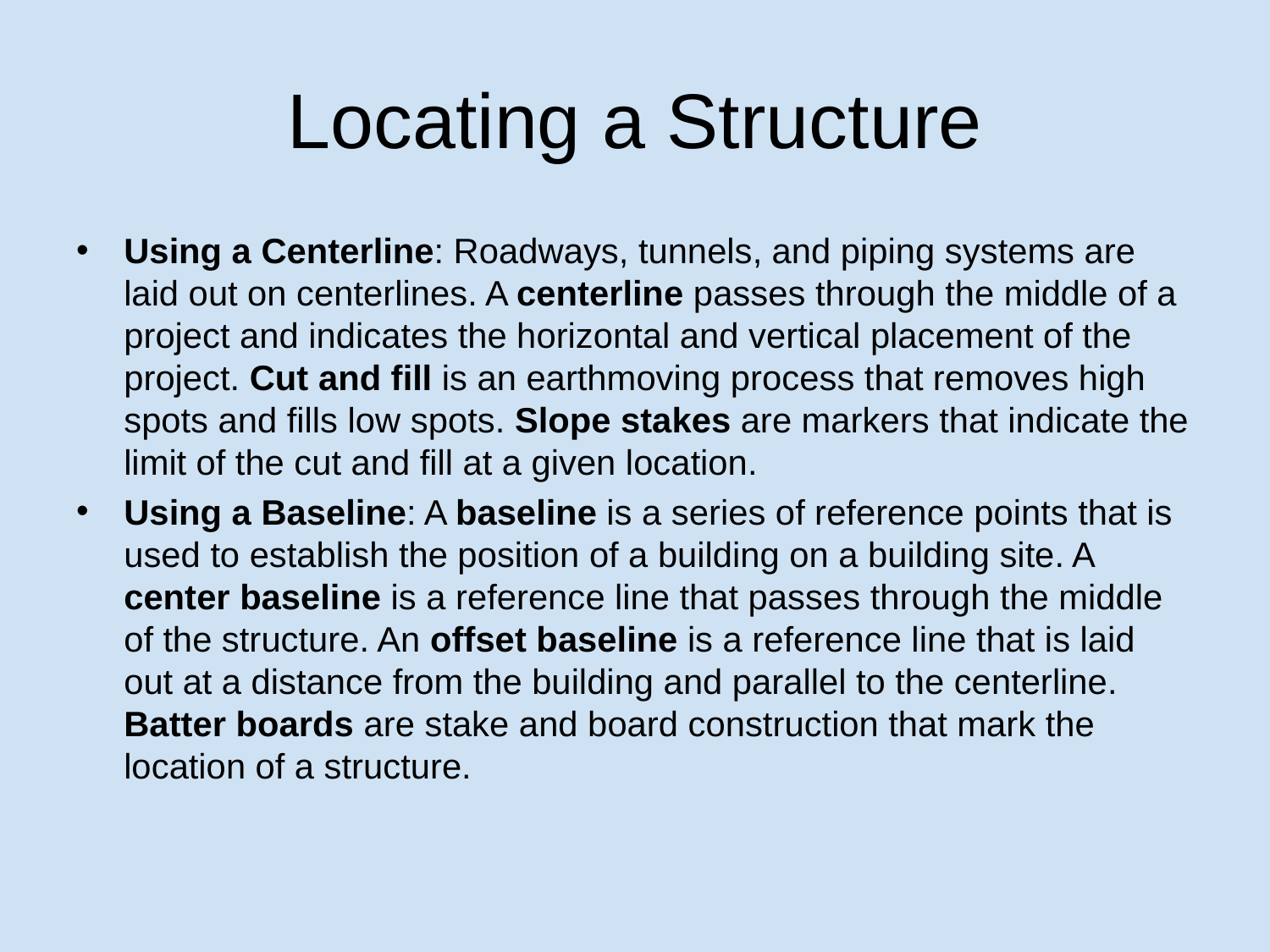

# Locating a Structure
Using a Centerline: Roadways, tunnels, and piping systems are laid out on centerlines. A centerline passes through the middle of a project and indicates the horizontal and vertical placement of the project. Cut and fill is an earthmoving process that removes high spots and fills low spots. Slope stakes are markers that indicate the limit of the cut and fill at a given location.
Using a Baseline: A baseline is a series of reference points that is used to establish the position of a building on a building site. A center baseline is a reference line that passes through the middle of the structure. An offset baseline is a reference line that is laid out at a distance from the building and parallel to the centerline. Batter boards are stake and board construction that mark the location of a structure.